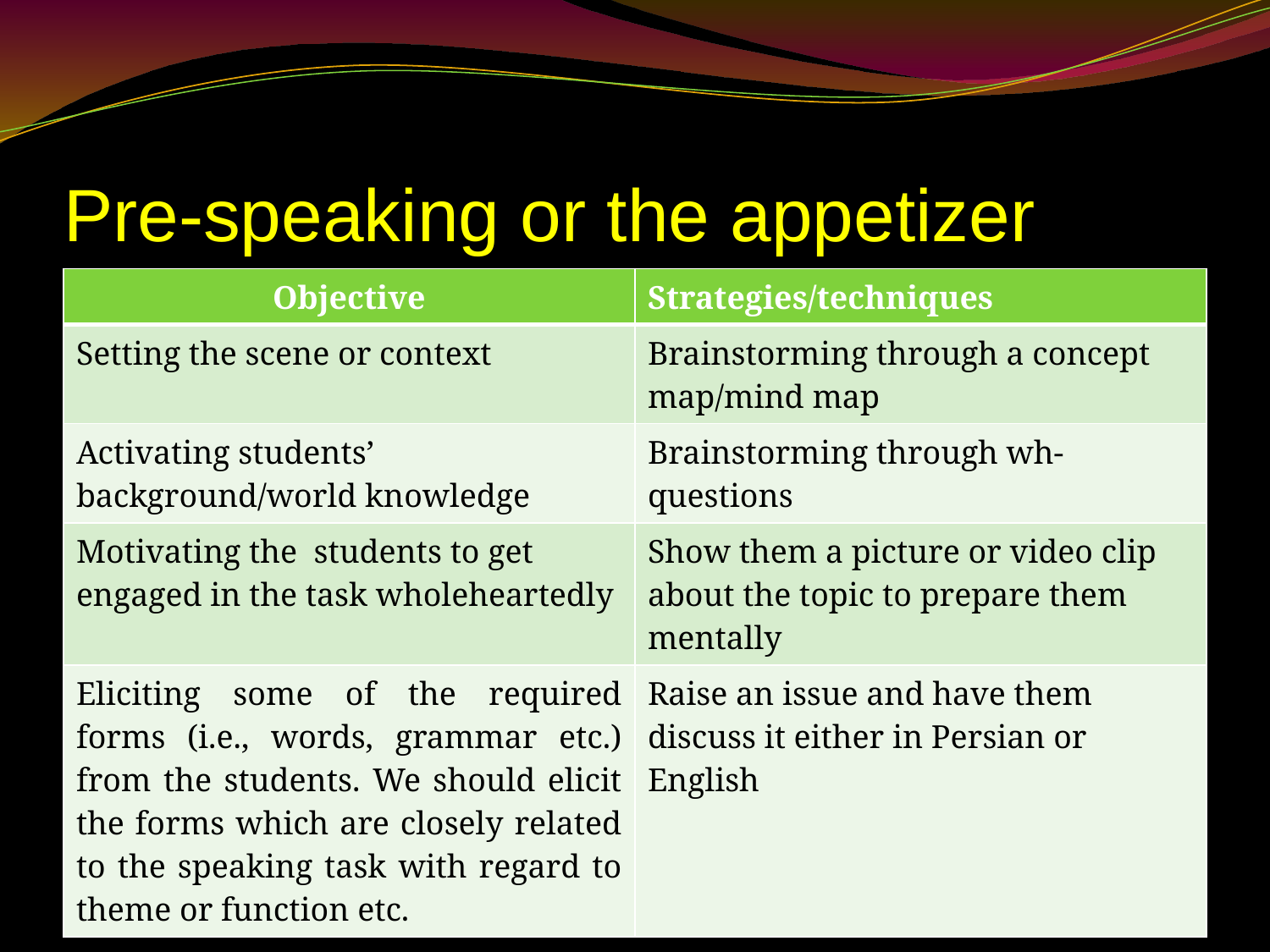

# Pre-speaking or the appetizer
| Objective | Strategies/techniques |
| --- | --- |
| Setting the scene or context | Brainstorming through a concept map/mind map |
| Activating students’ background/world knowledge | Brainstorming through wh-questions |
| Motivating the students to get engaged in the task wholeheartedly | Show them a picture or video clip about the topic to prepare them mentally |
| Eliciting some of the required forms (i.e., words, grammar etc.) from the students. We should elicit the forms which are closely related to the speaking task with regard to theme or function etc. | Raise an issue and have them discuss it either in Persian or English |